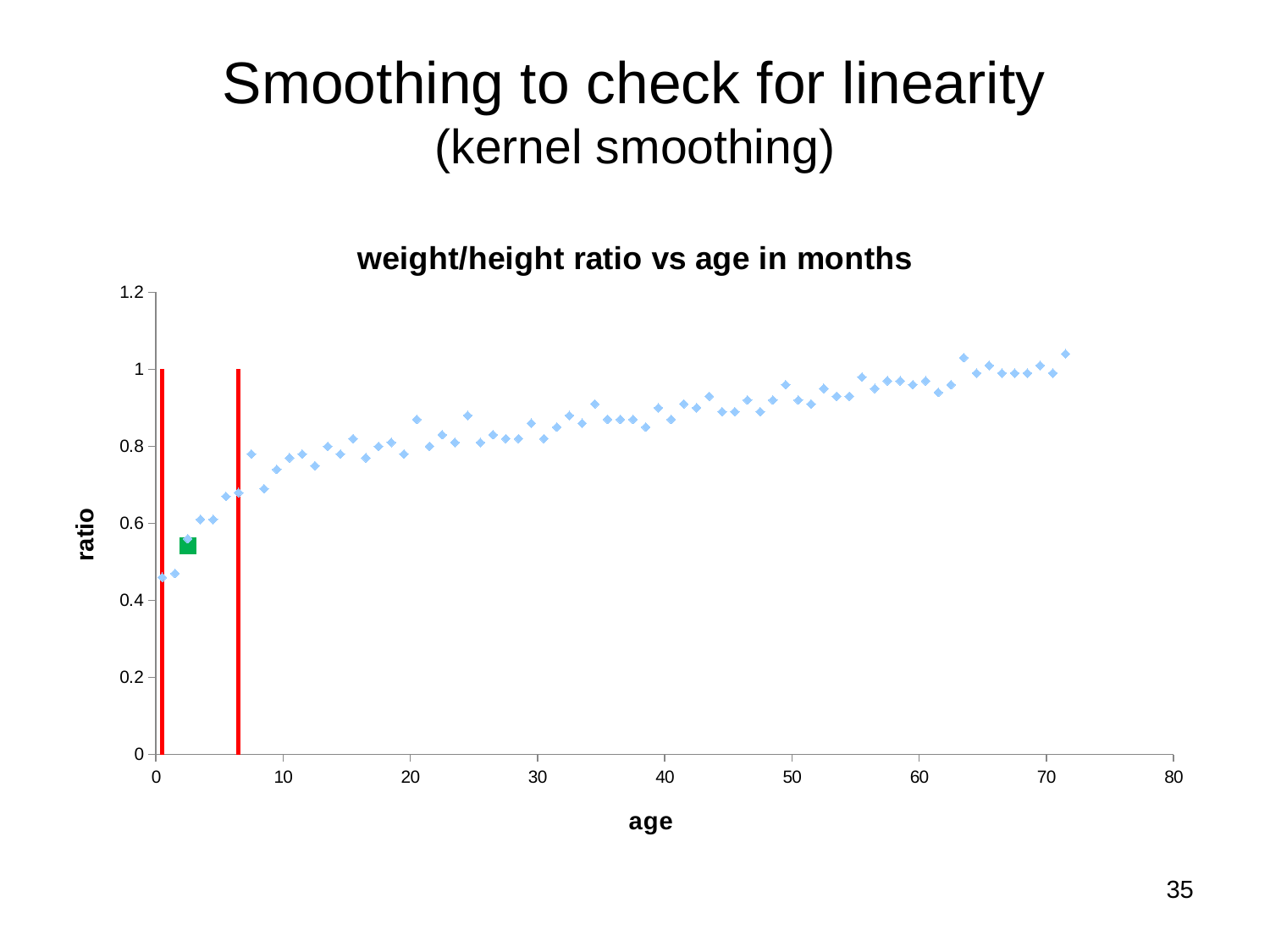

# Smoothing to check for linearity (kernel smoothing)

### Chart: weight/height ratio vs age in months

| Category | ratio | ratio | ratio | ratio |
|---|---|---|---|---|
35